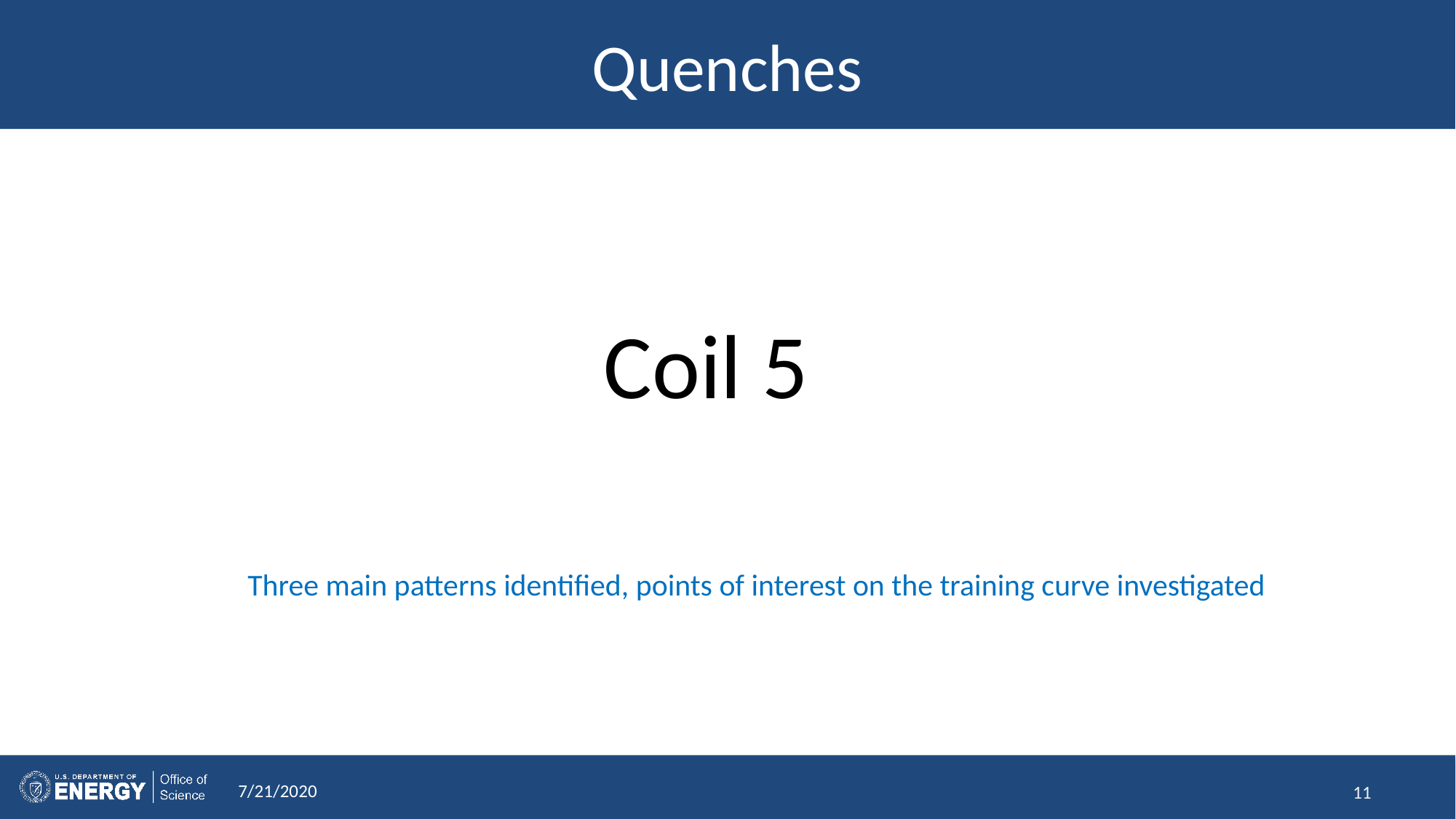

# Quenches
Coil 5
Three main patterns identified, points of interest on the training curve investigated
7/21/2020
11